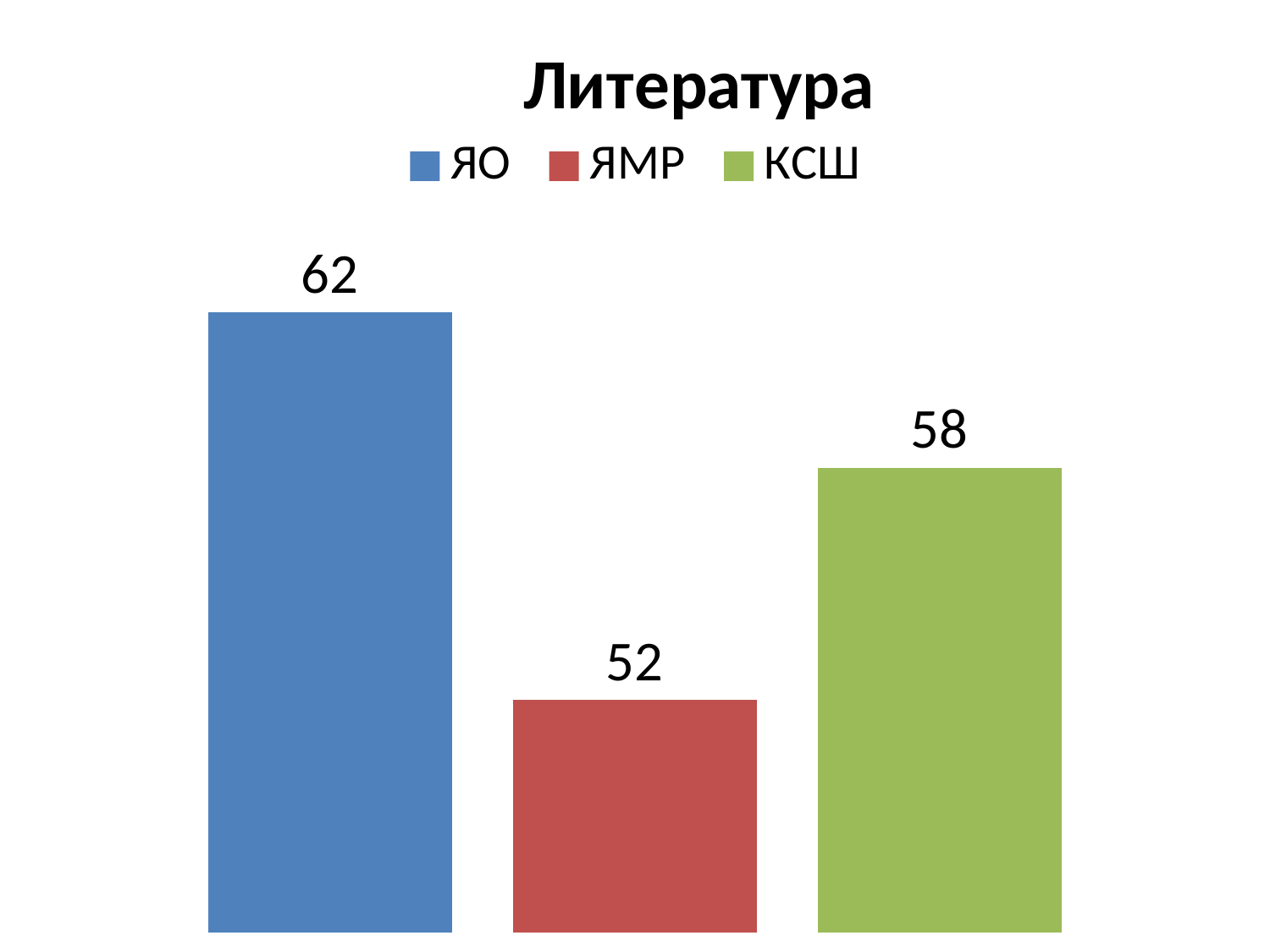

### Chart: Литература

| Category | ЯО | ЯМР | КСШ |
|---|---|---|---|